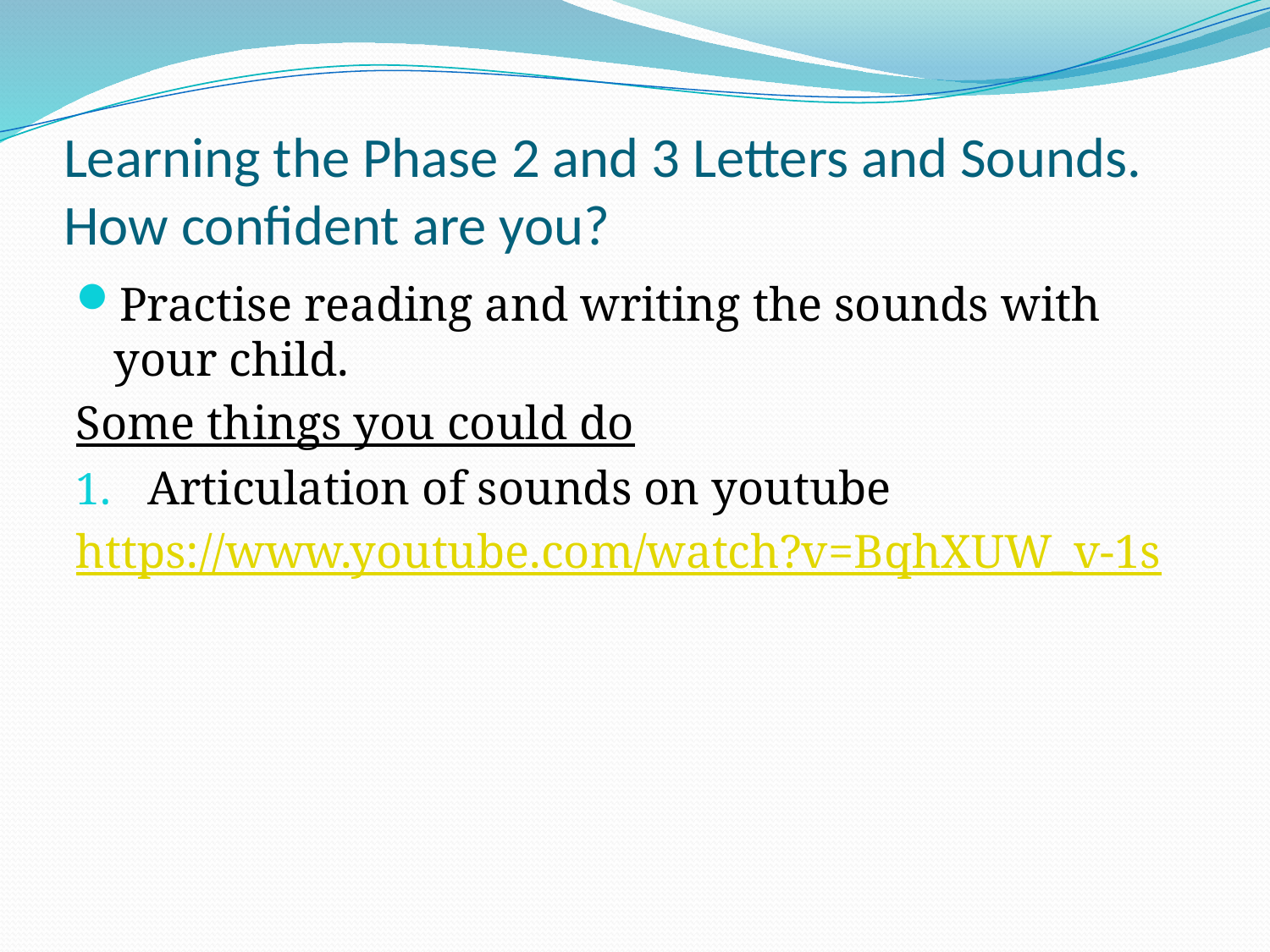

# Learning the Phase 2 and 3 Letters and Sounds. How confident are you?
Practise reading and writing the sounds with your child.
Some things you could do
Articulation of sounds on youtube
https://www.youtube.com/watch?v=BqhXUW_v-1s